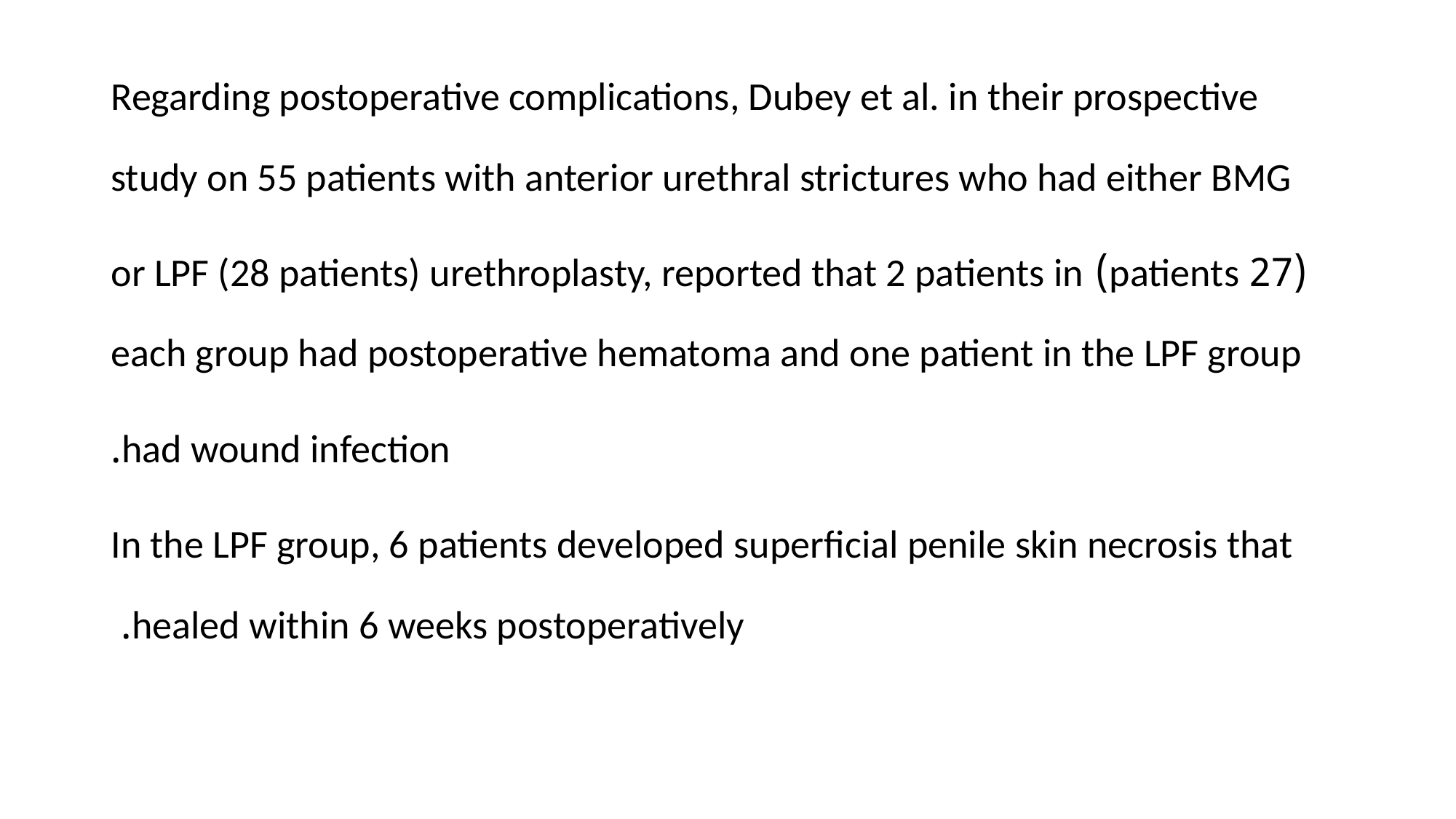

Regarding postoperative complications, Dubey et al. in their prospective study on 55 patients with anterior urethral strictures who had either BMG
(27 patients) or LPF (28 patients) urethroplasty, reported that 2 patients in each group had postoperative hematoma and one patient in the LPF group
had wound infection.
 In the LPF group, 6 patients developed superficial penile skin necrosis that healed within 6 weeks postoperatively.